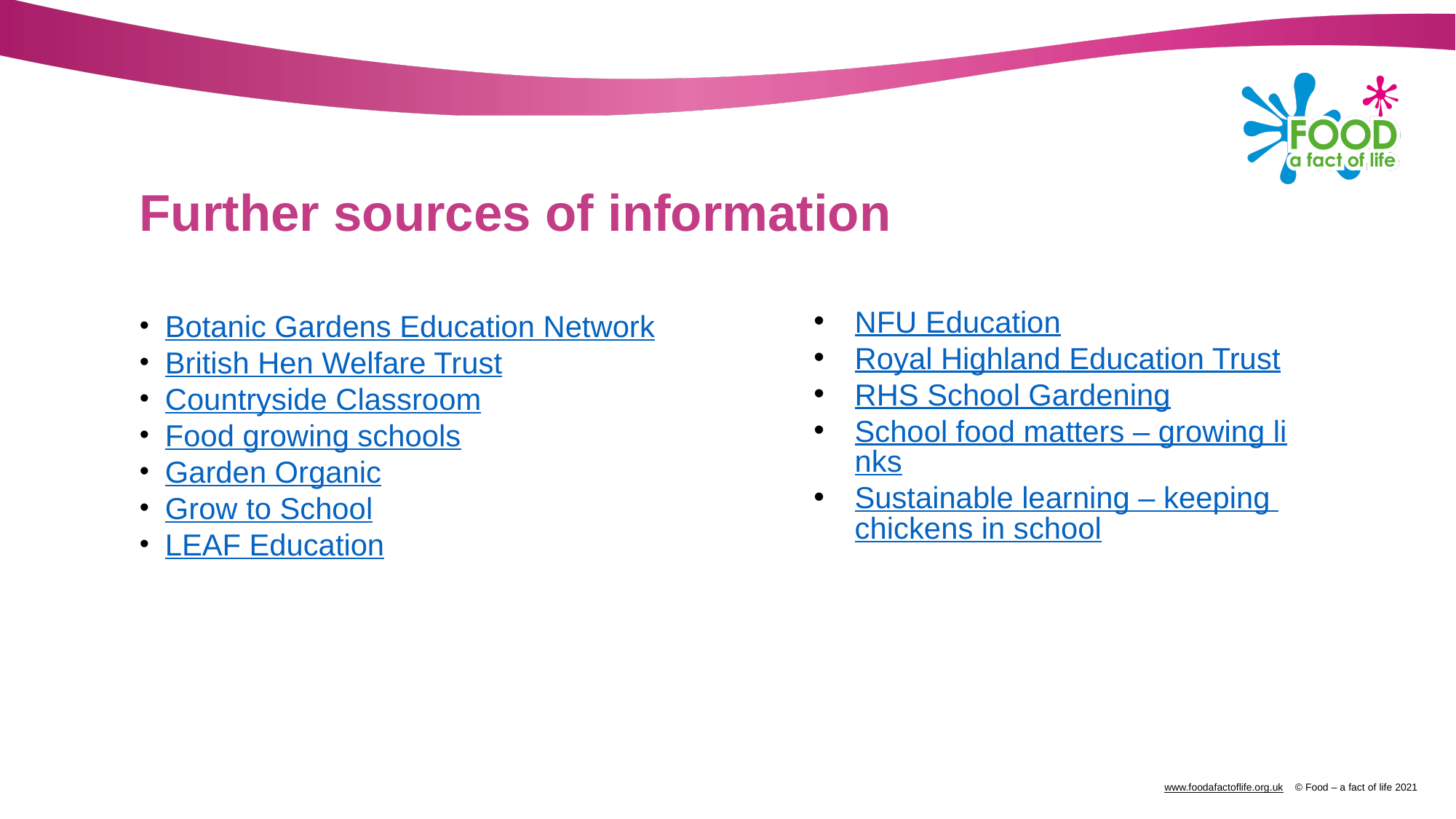

# Further sources of information
NFU Education
Royal Highland Education Trust
RHS School Gardening
School food matters – growing links
Sustainable learning – keeping chickens in school
Botanic Gardens Education Network
British Hen Welfare Trust
Countryside Classroom
Food growing schools
Garden Organic
Grow to School
LEAF Education